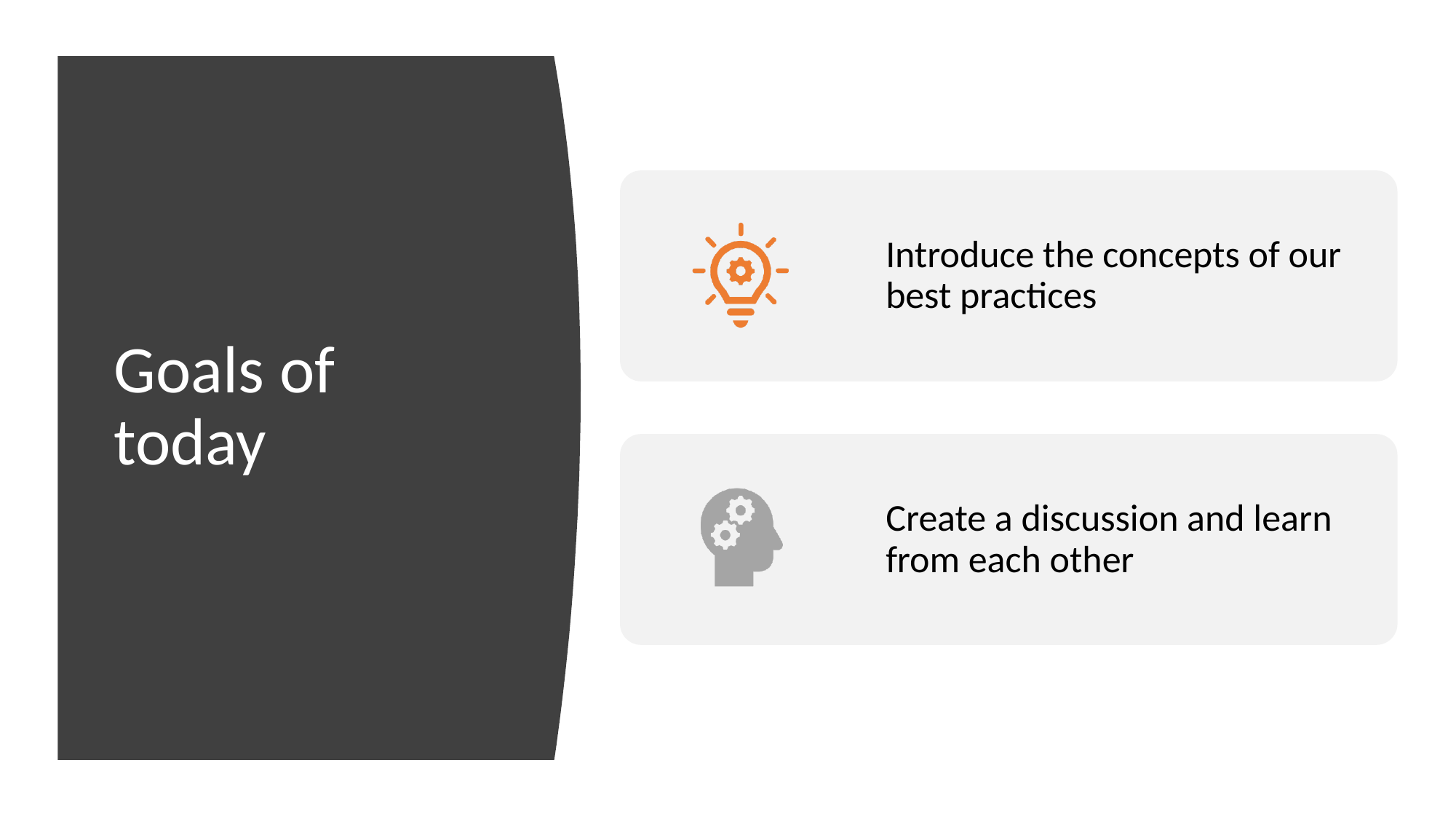

Introduce the concepts of our best practices
Create a discussion and learn from each other

# Goals of today